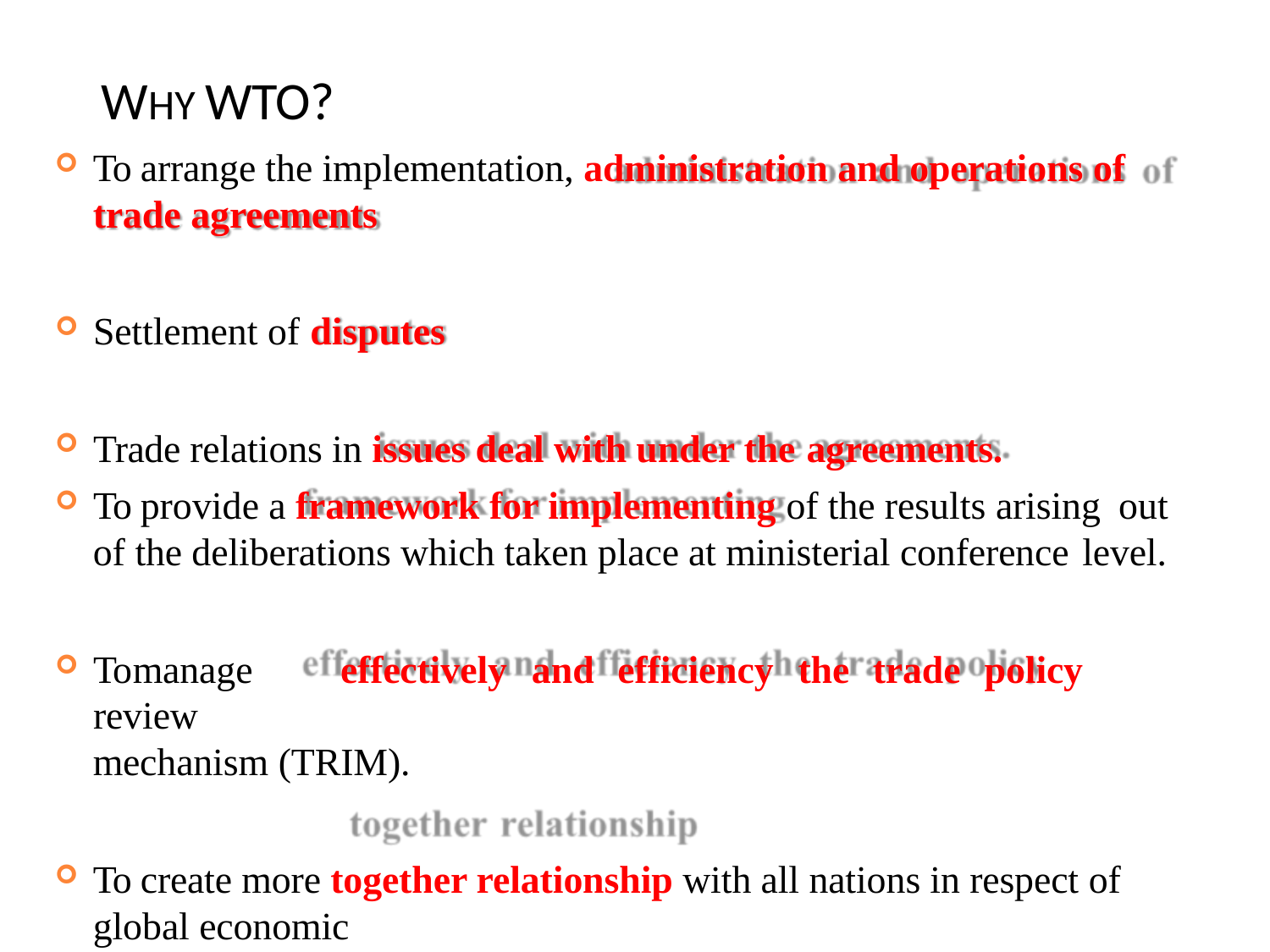

# WHY WTO?

To arrange the implementation, administration and operations of  trade agreements

Settlement of disputes

Trade relations in issues deal with under the agreements.
To provide a framework for implementing of the results arising out
of the deliberations which taken place at ministerial conference level.

To	manage	effectively	and	efficiency	the	trade	policy	review
mechanism (TRIM).

To create more together relationship with all nations in respect of  global economic